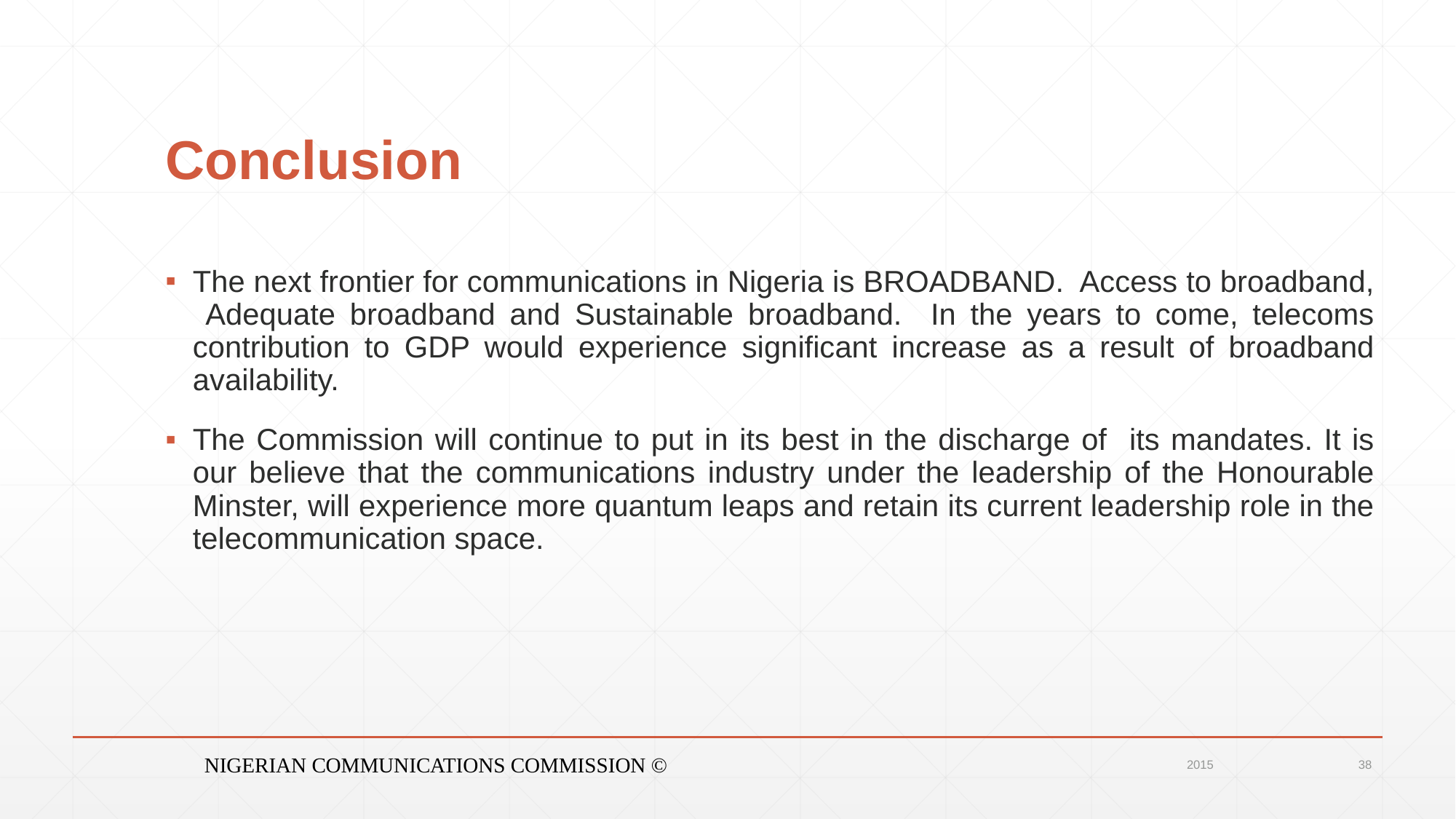

# Conclusion
The next frontier for communications in Nigeria is BROADBAND.  Access to broadband,  Adequate broadband and Sustainable broadband.  In the years to come, telecoms contribution to GDP would experience significant increase as a result of broadband availability.
The Commission will continue to put in its best in the discharge of  its mandates. It is our believe that the communications industry under the leadership of the Honourable Minster, will experience more quantum leaps and retain its current leadership role in the telecommunication space.
NIGERIAN COMMUNICATIONS COMMISSION ©
2015
38